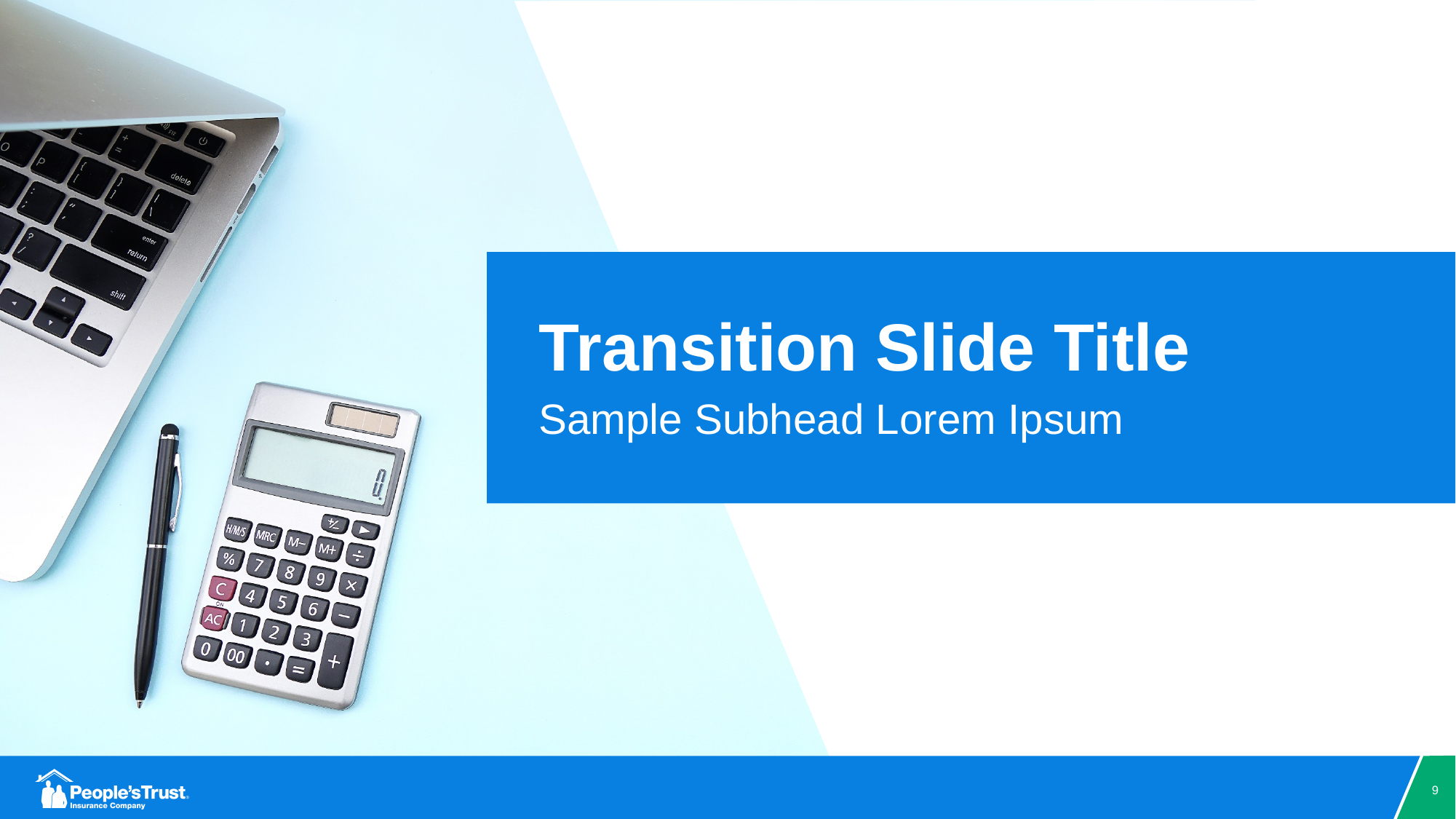

Transition Slide Title
Sample Subhead Lorem Ipsum

9